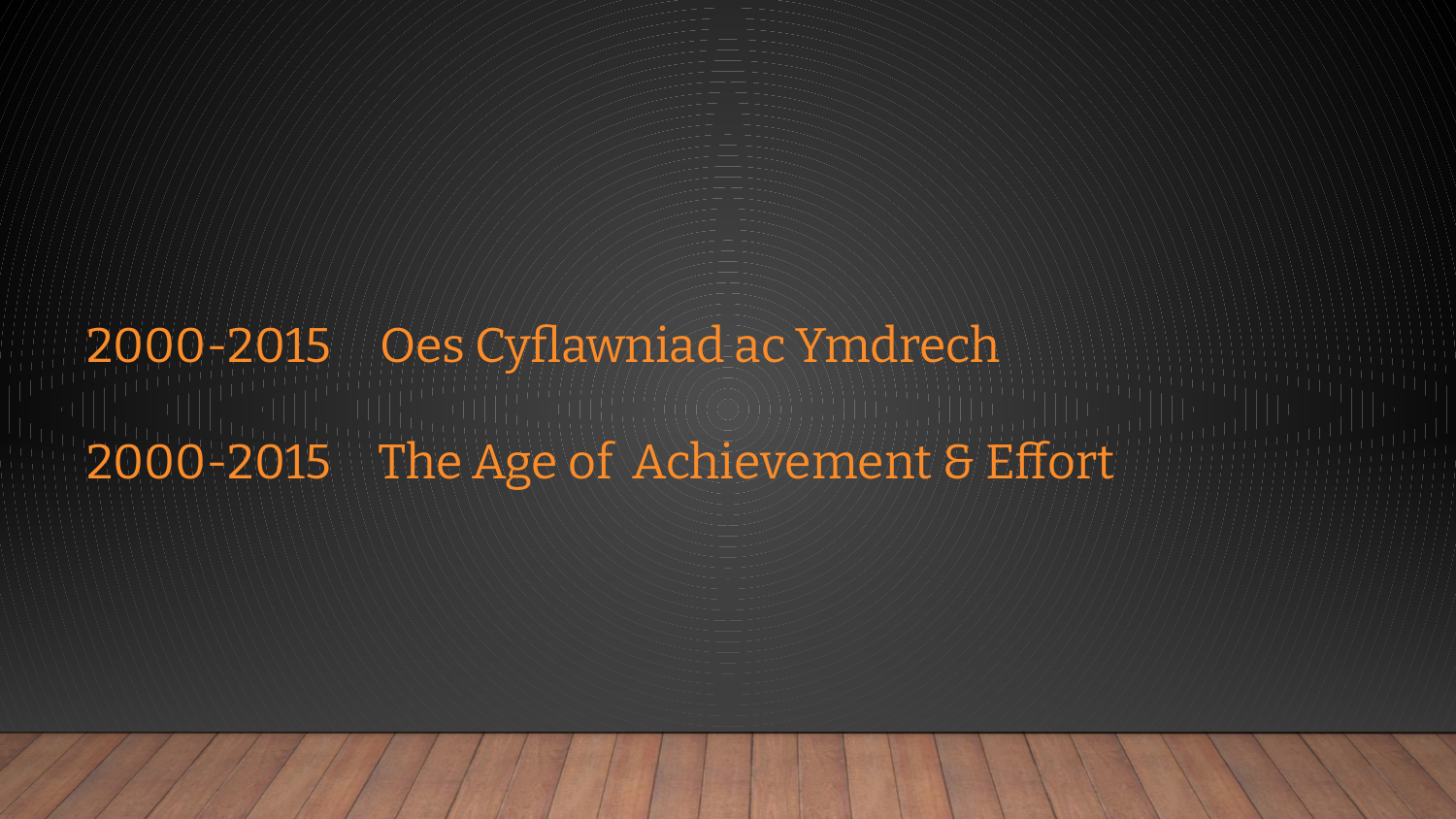

2000-2015     Oes Cyflawniad ac Ymdrech
2000-2015   	The Age of  Achievement & Effort